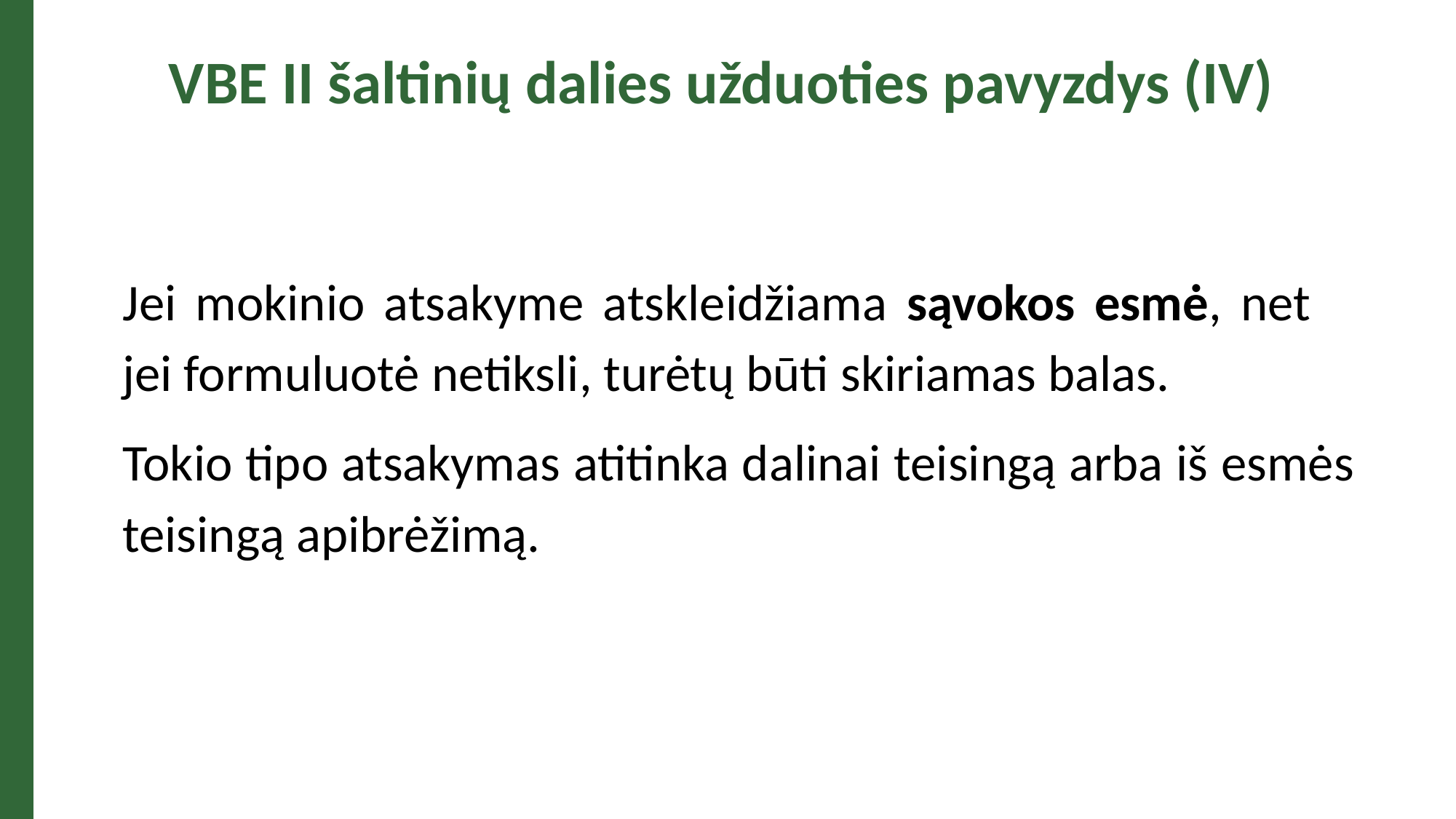

VBE II šaltinių dalies užduoties pavyzdys (IV)
Jei mokinio atsakyme atskleidžiama sąvokos esmė, net jei formuluotė netiksli, turėtų būti skiriamas balas.
Tokio tipo atsakymas atitinka dalinai teisingą arba iš esmės teisingą apibrėžimą.